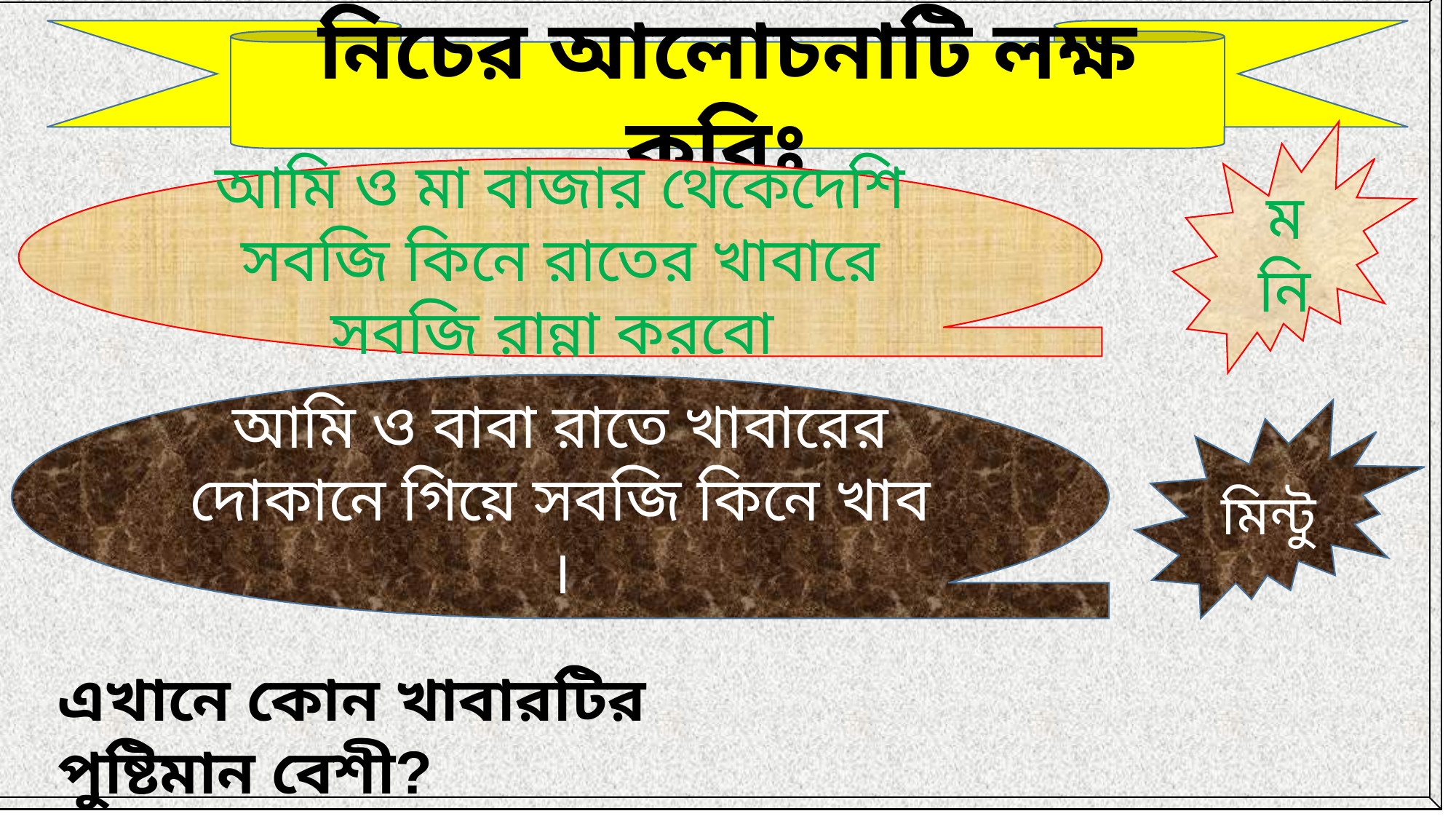

নিচের আলোচনাটি লক্ষ করিঃ
মনি
আমি ও মা বাজার থেকেদেশি সবজি কিনে রাতের খাবারে সবজি রান্না করবো
আমি ও বাবা রাতে খাবারের দোকানে গিয়ে সবজি কিনে খাব ।
মিন্টু
এখানে কোন খাবারটির পুষ্টিমান বেশী?